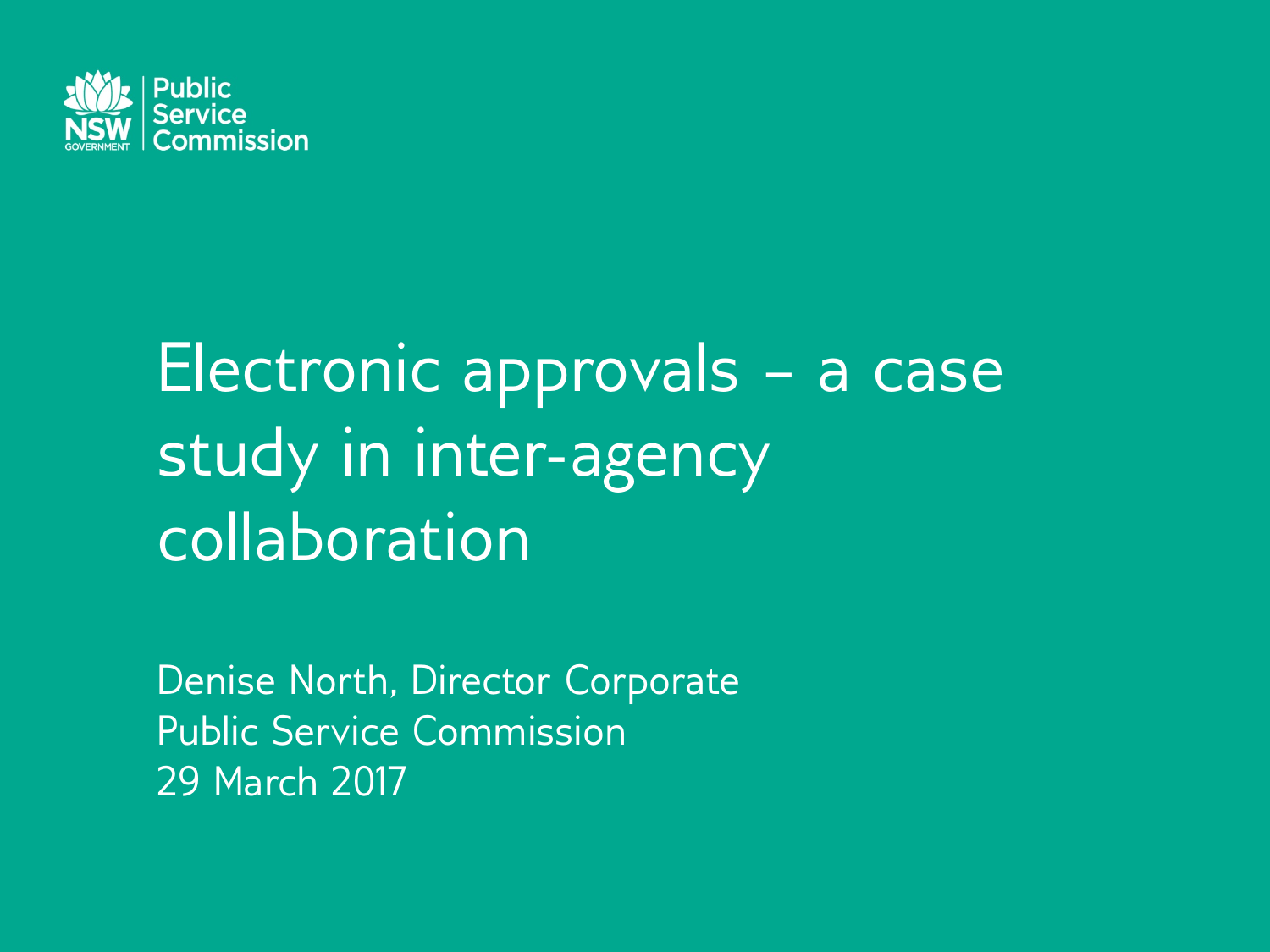

Electronic approvals – a case study in inter-agency collaboration
Denise North, Director Corporate
Public Service Commission
29 March 2017